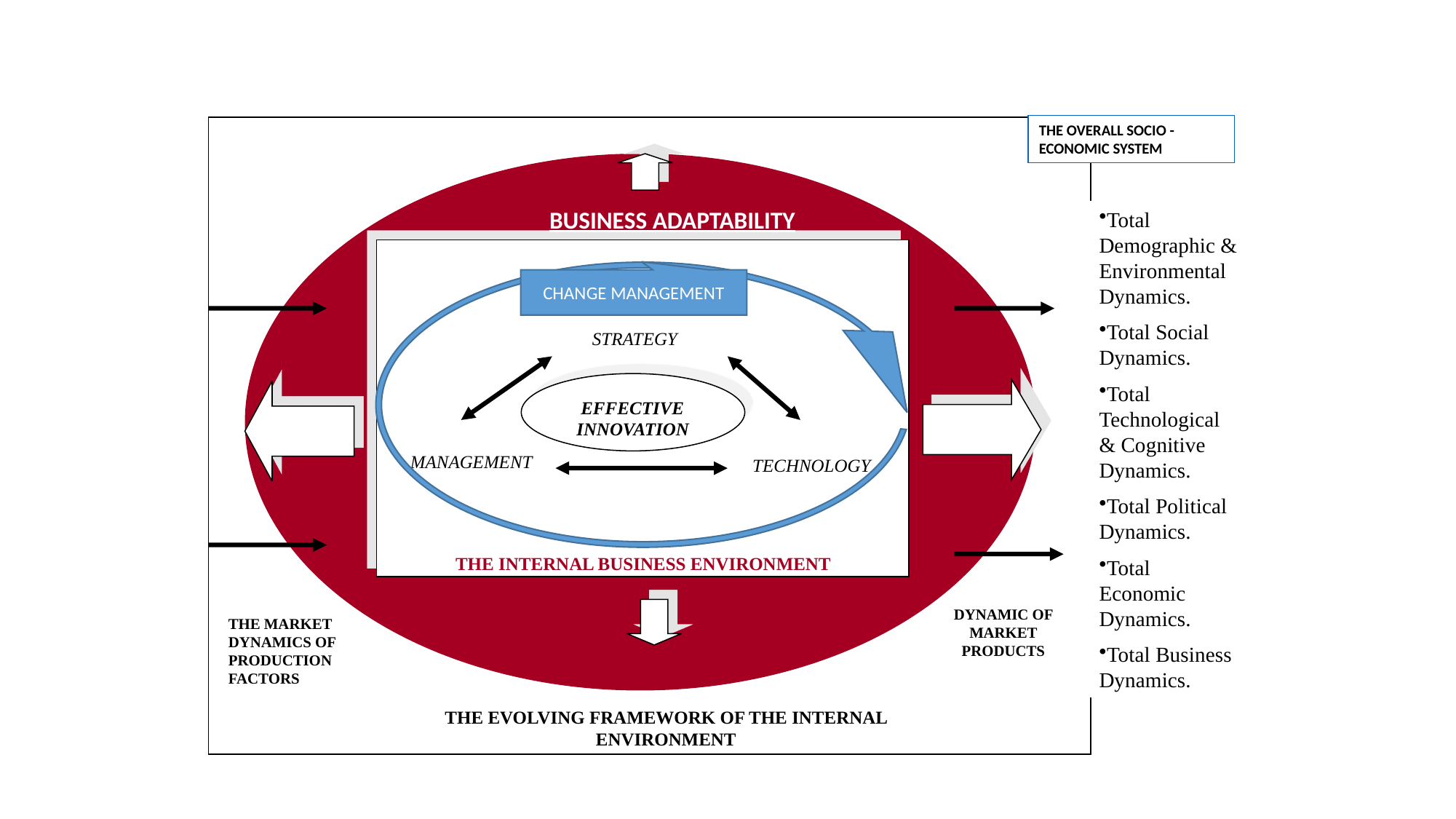

THE OVERALL SOCIO - ECONOMIC SYSTEM

BUSINESS ADAPTABILITY
Total Demographic & Environmental Dynamics.
Total Social Dynamics.
Total Technological & Cognitive Dynamics.
Total Political Dynamics.
Total Economic Dynamics.
Total Business Dynamics.

CHANGE MANAGEMENT

STRATEGY

EFFECTIVE INNOVATION
MANAGEMENT
TECHNOLOGY

THE INTERNAL BUSINESS ENVIRONMENT

DYNAMIC OF MARKET PRODUCTS
THE MARKET DYNAMICS OF PRODUCTION FACTORS
THE EVOLVING FRAMEWORK OF THE INTERNAL ENVIRONMENT